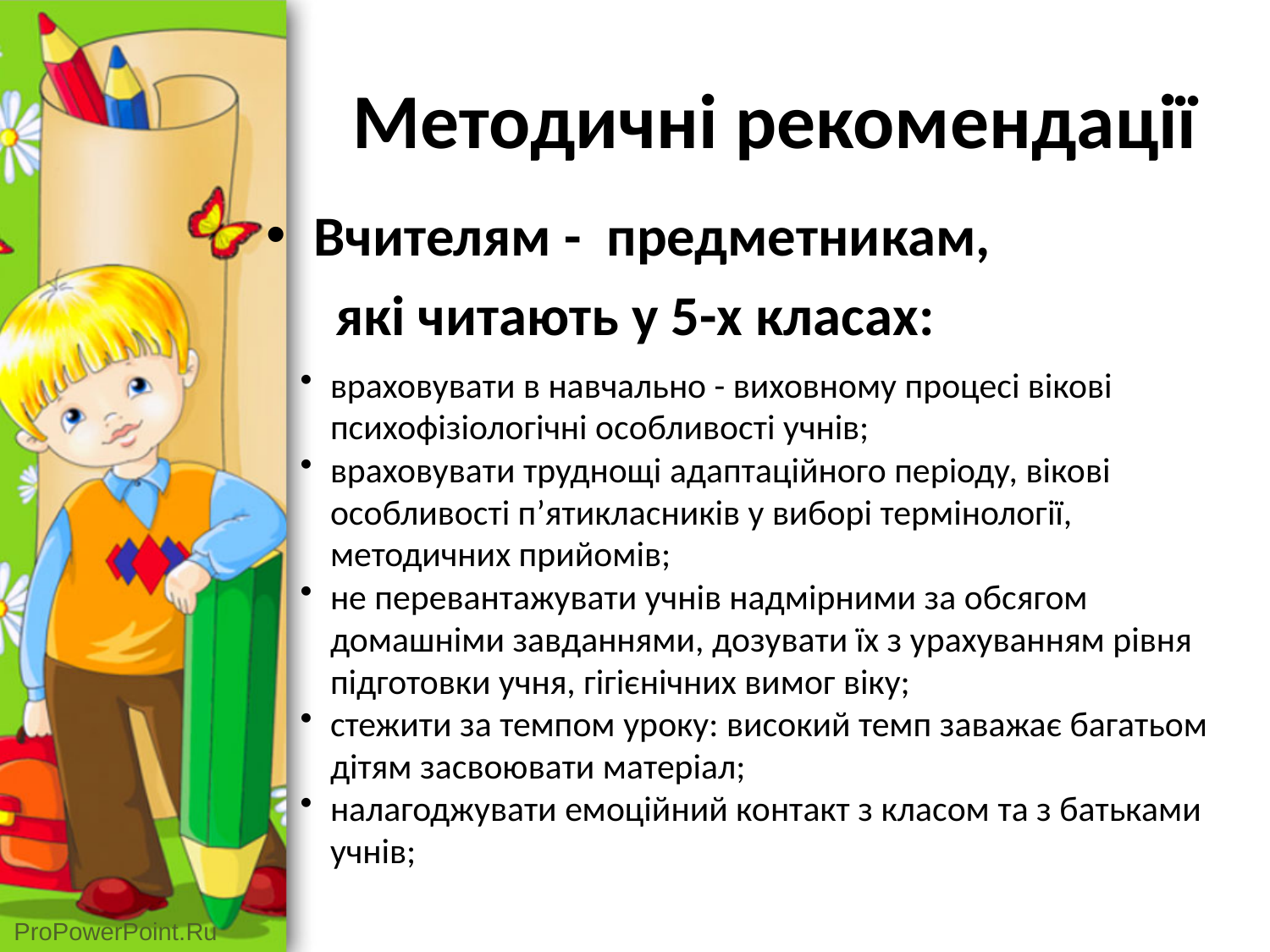

# Методичні рекомендації
Вчителям -  предметникам,
які читають у 5-х класах:
враховувати в навчально - виховному процесі вікові психофізіологічні особливості учнів;
враховувати труднощі адаптаційного періоду, вікові особливості п’ятикласників у виборі термінології, методичних прийомів;
не перевантажувати учнів надмірними за обсягом домашніми завданнями, дозувати їх з урахуванням рівня підготовки учня, гігієнічних вимог віку;
стежити за темпом уроку: високий темп заважає багатьом дітям засвоювати матеріал;
налагоджувати емоційний контакт з класом та з батьками учнів;